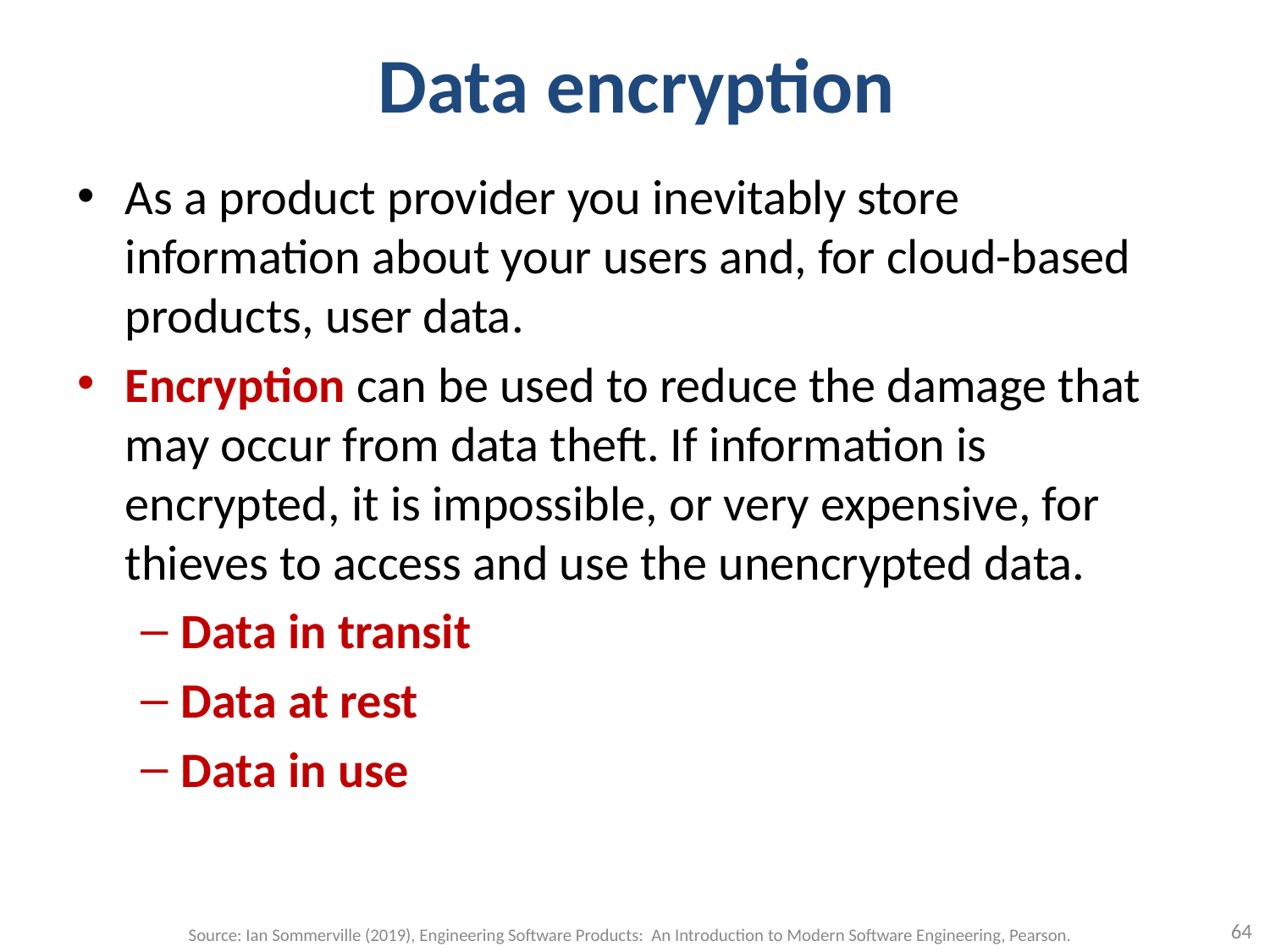

# Data encryption
As a product provider you inevitably store information about your users and, for cloud-based products, user data.
Encryption can be used to reduce the damage that may occur from data theft. If information is encrypted, it is impossible, or very expensive, for thieves to access and use the unencrypted data.
Data in transit
Data at rest
Data in use

64
Source: Ian Sommerville (2019), Engineering Software Products:  An Introduction to Modern Software Engineering, Pearson.